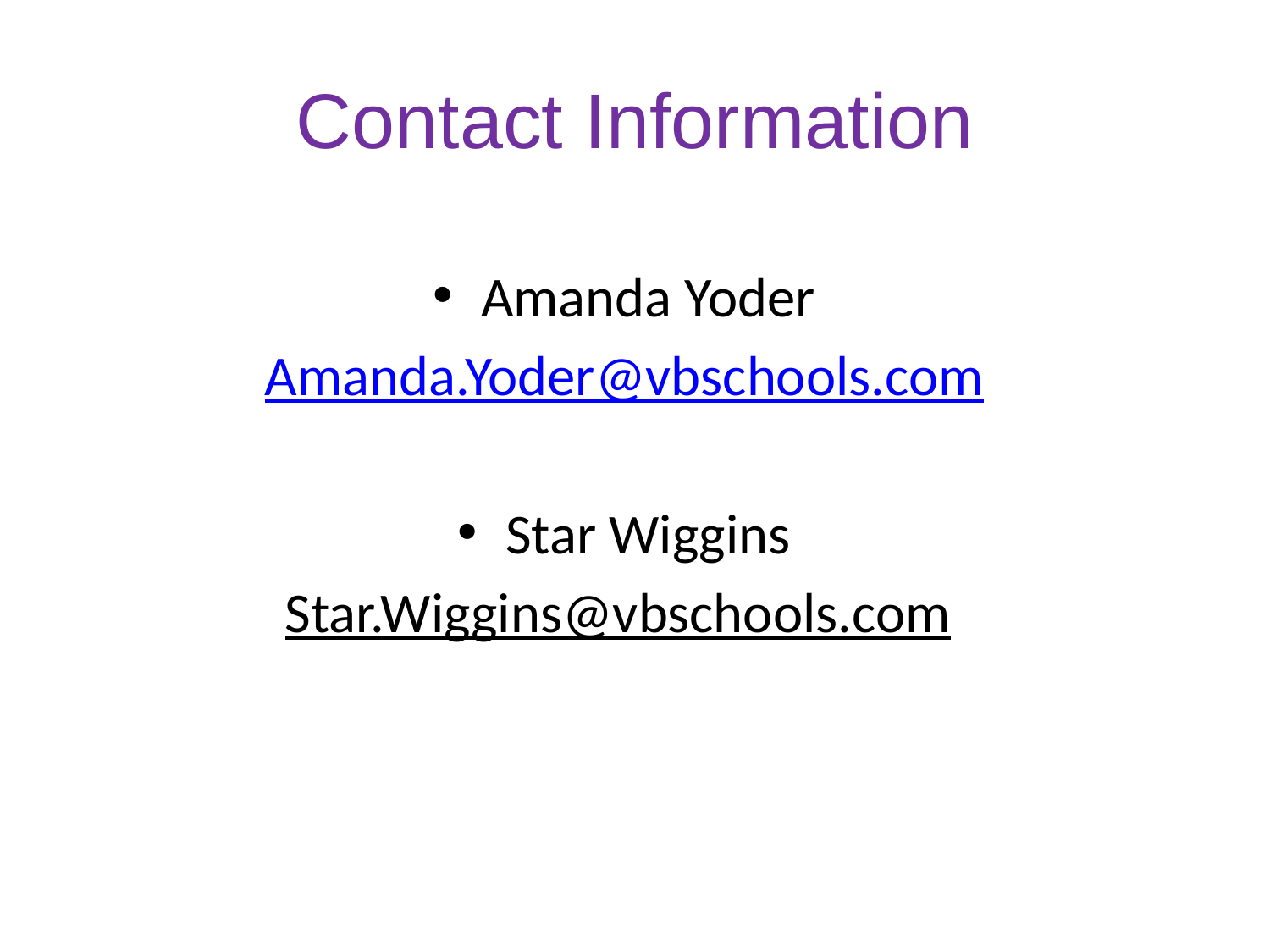

# Contact Information
Amanda Yoder
Amanda.Yoder@vbschools.com

Star Wiggins
Star.Wiggins@vbschools.com